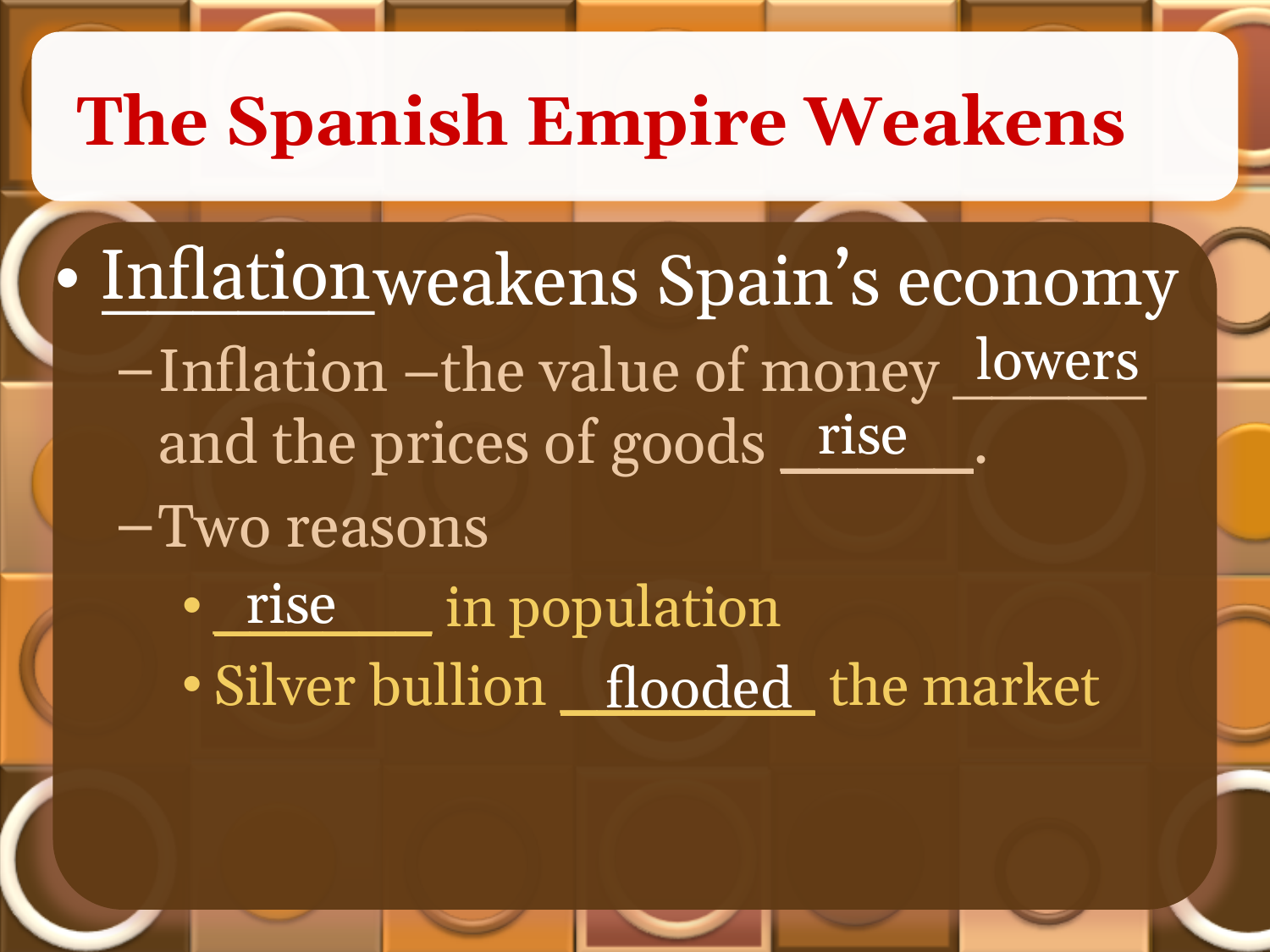

# The Spanish Empire Weakens
Inflation
______weakens Spain’s economy
Inflation –the value of money _____ and the prices of goods _____.
Two reasons
______ in population
Silver bullion _______ the market
lowers
rise
rise
flooded